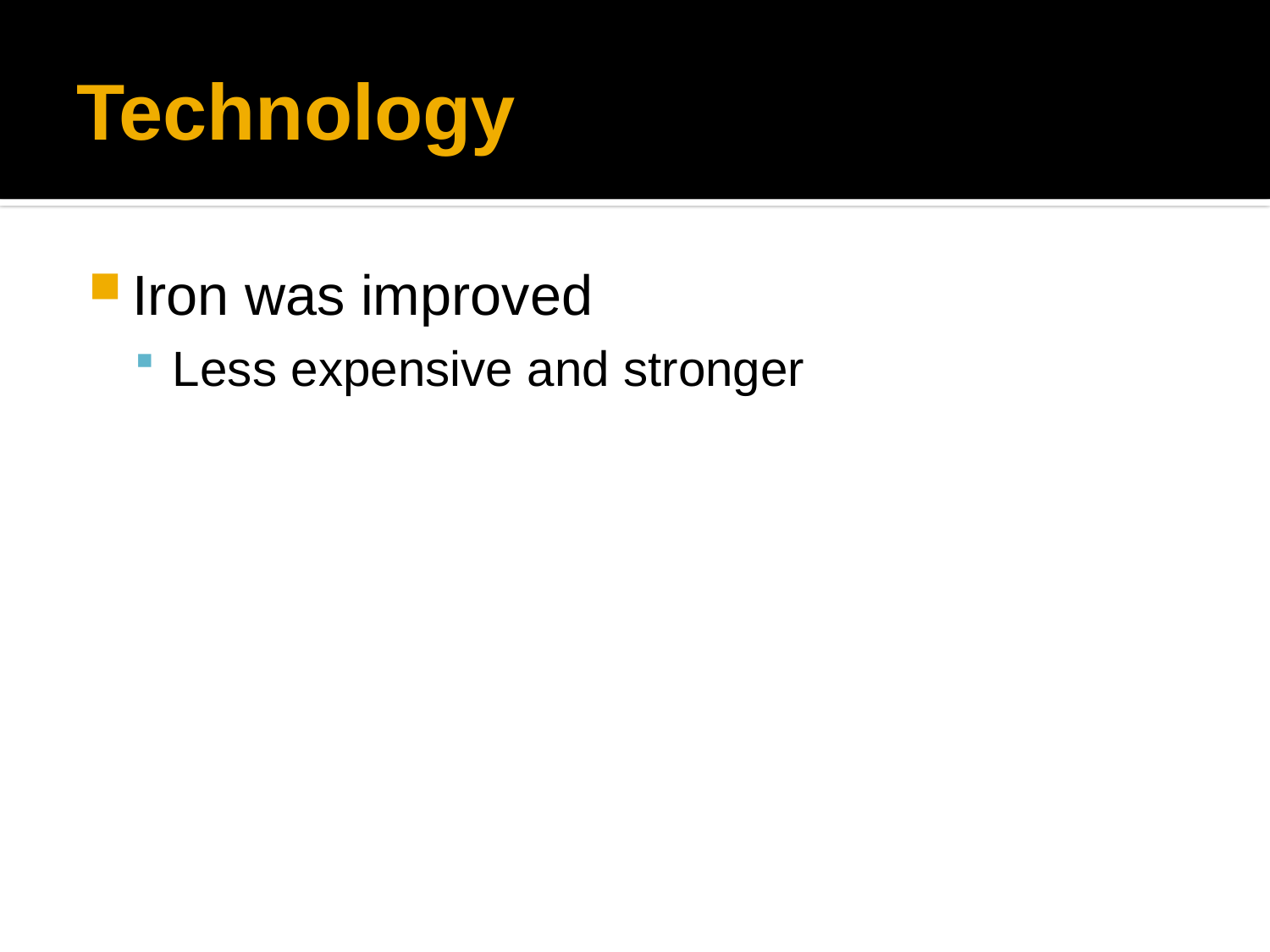

# Technology
Iron was improved
Less expensive and stronger